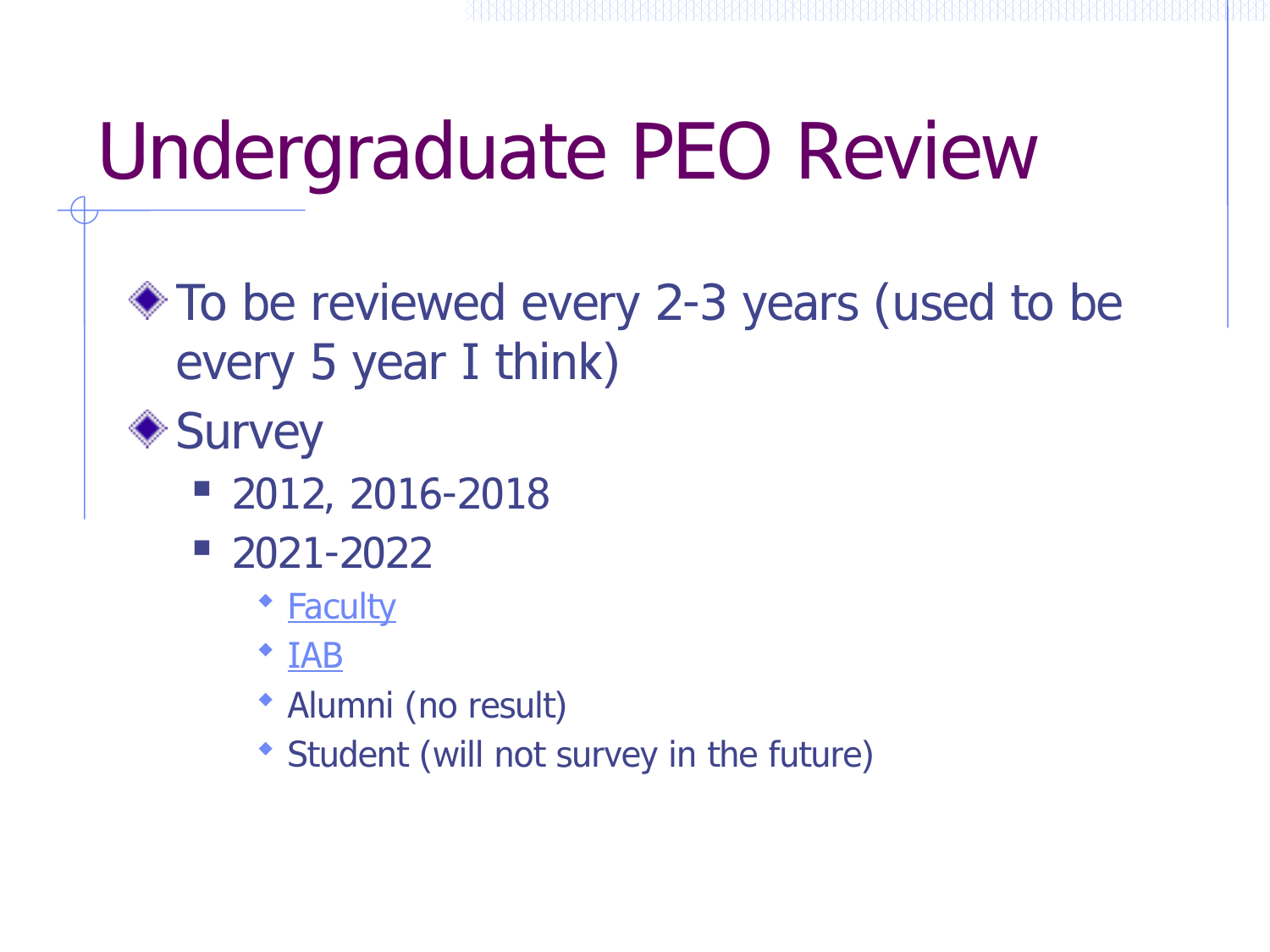

# Undergraduate PEO Review
To be reviewed every 2-3 years (used to be every 5 year I think)
Survey
2012, 2016-2018
2021-2022
Faculty
IAB
Alumni (no result)
Student (will not survey in the future)